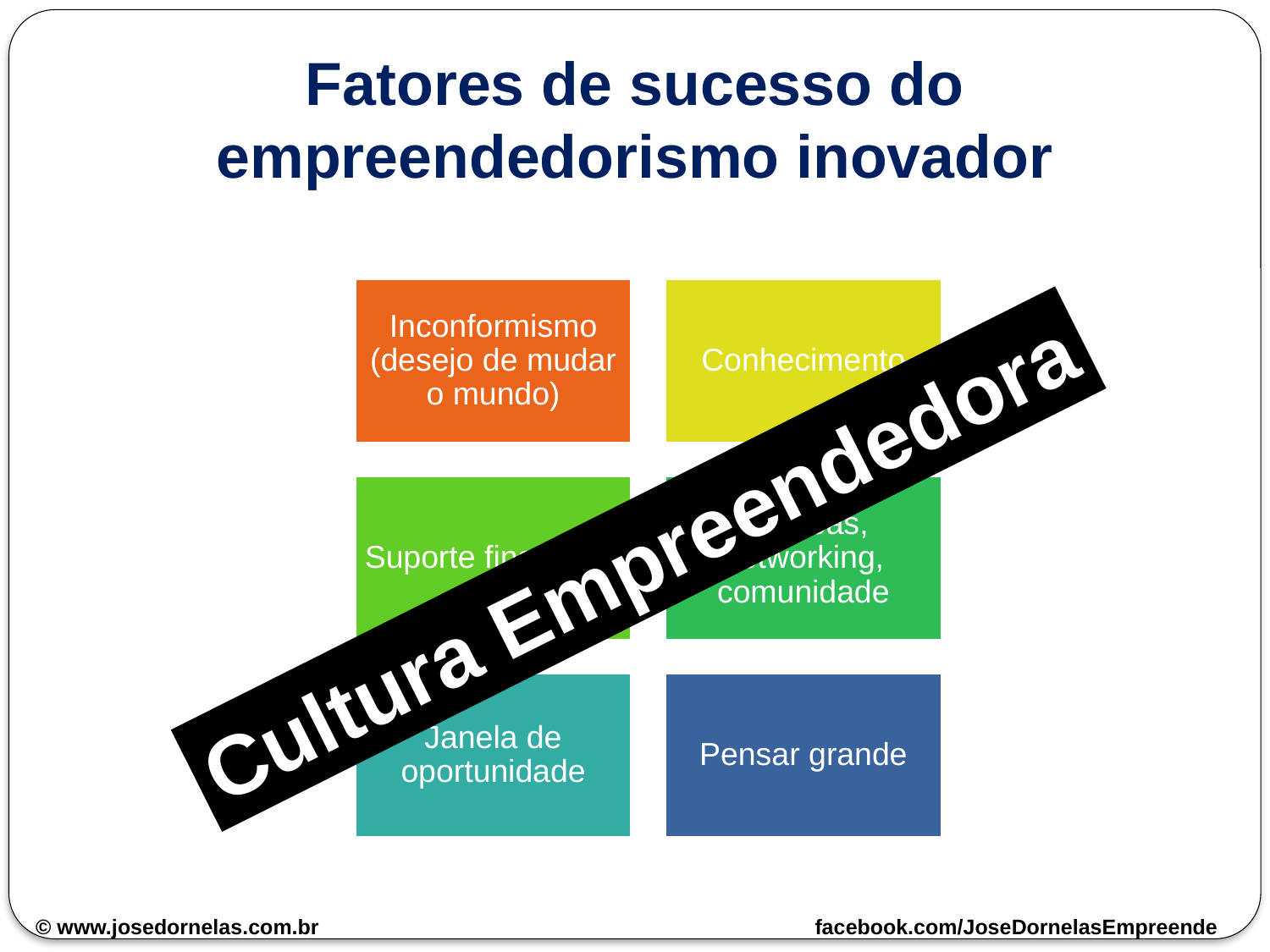

# Fatores de sucesso do empreendedorismo inovador
Inconformismo (desejo de mudar o mundo)
Conhecimento
Suporte financeiro
Pessoas, networking, comunidade
Janela de oportunidade
Pensar grande
Cultura Empreendedora
© www.josedornelas.com.br                                                                                    facebook.com/JoseDornelasEmpreende